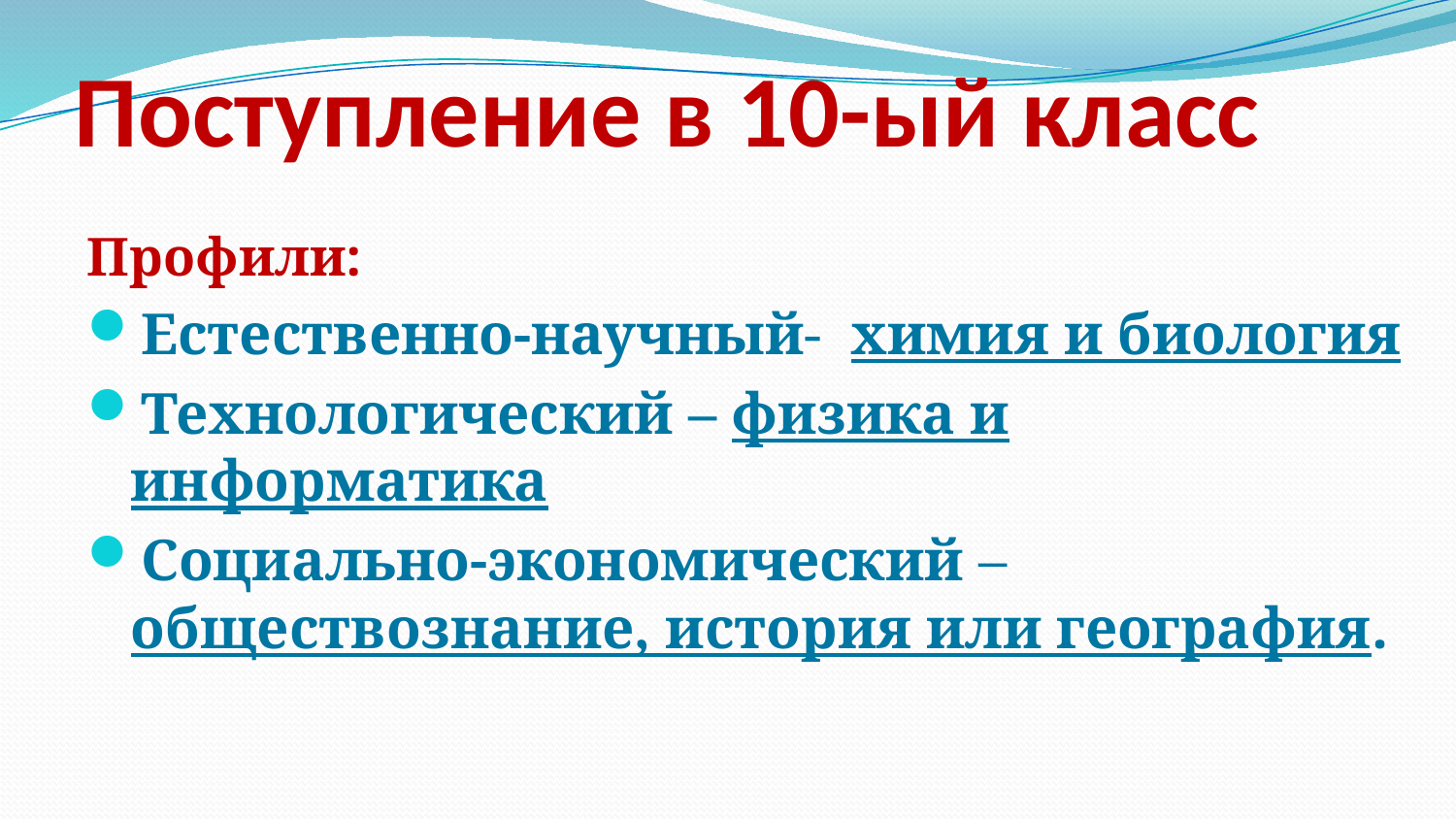

# Поступление в 10-ый класс

Профили:
Естественно-научный-  химия и биология
Технологический – физика и информатика
Социально-экономический –обществознание, история или география.